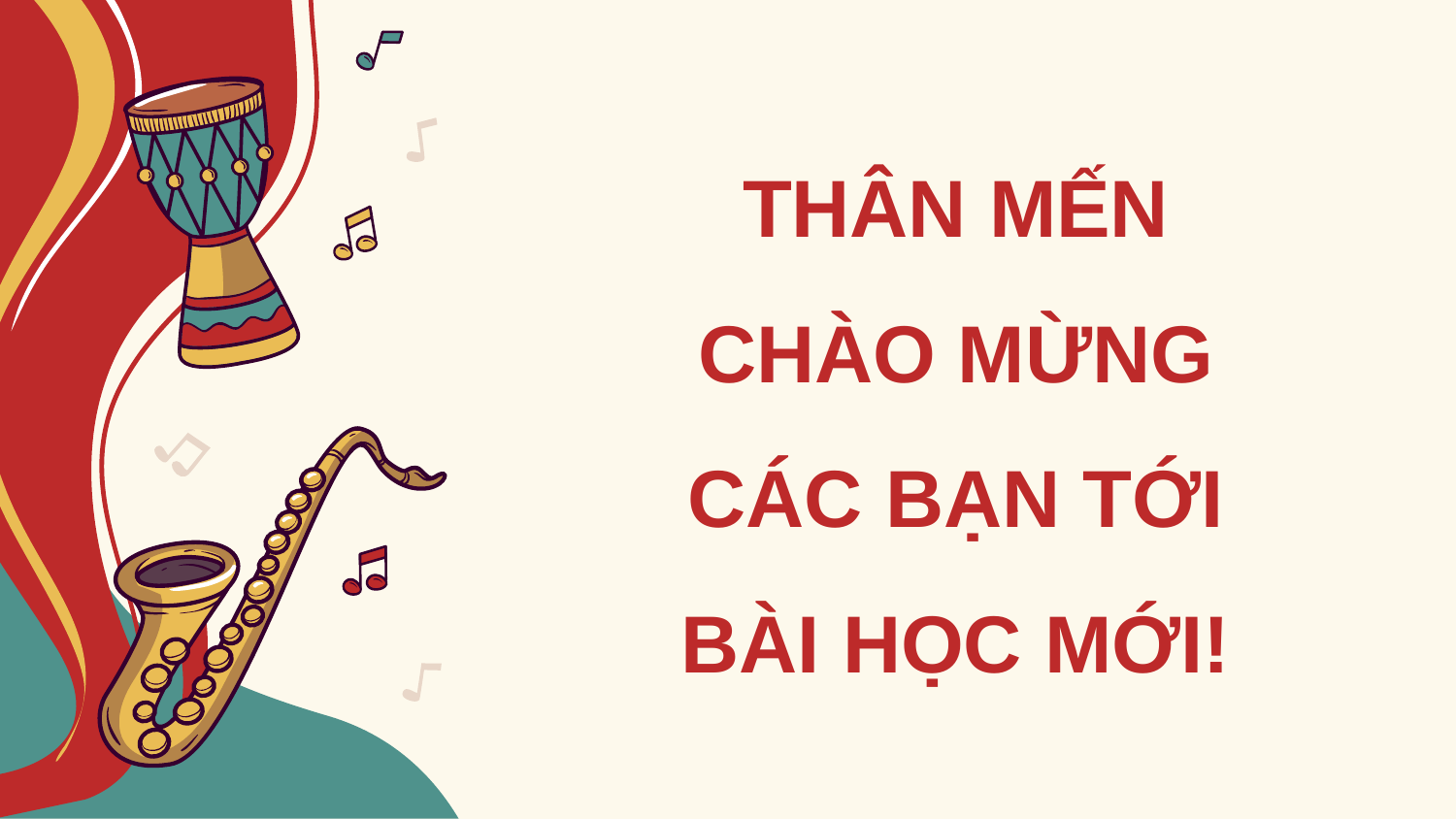

THÂN MẾN CHÀO MỪNG CÁC BẠN TỚI BÀI HỌC MỚI!